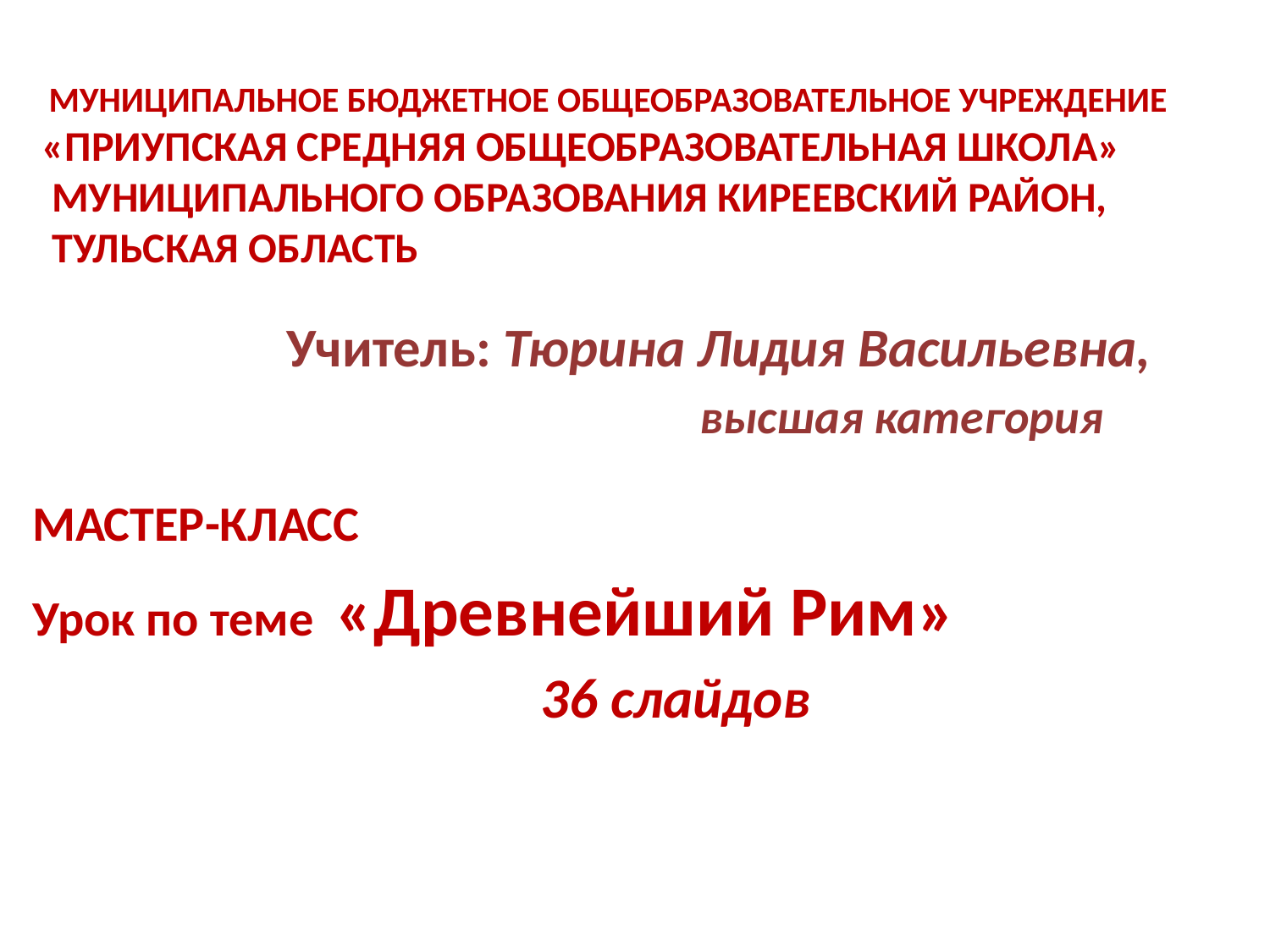

# МУНИЦИПАЛЬНОЕ БЮДЖЕТНОЕ ОБЩЕОБРАЗОВАТЕЛЬНОЕ УЧРЕЖДЕНИЕ «ПРИУПСКАЯ СРЕДНЯЯ ОБЩЕОБРАЗОВАТЕЛЬНАЯ ШКОЛА» МУНИЦИПАЛЬНОГО ОБРАЗОВАНИЯ КИРЕЕВСКИЙ РАЙОН, ТУЛЬСКАЯ ОБЛАСТЬ Учитель: Тюрина Лидия Васильевна, высшая категория
МАСТЕР-КЛАСС
Урок по теме  «Древнейший Рим»
				36 слайдов